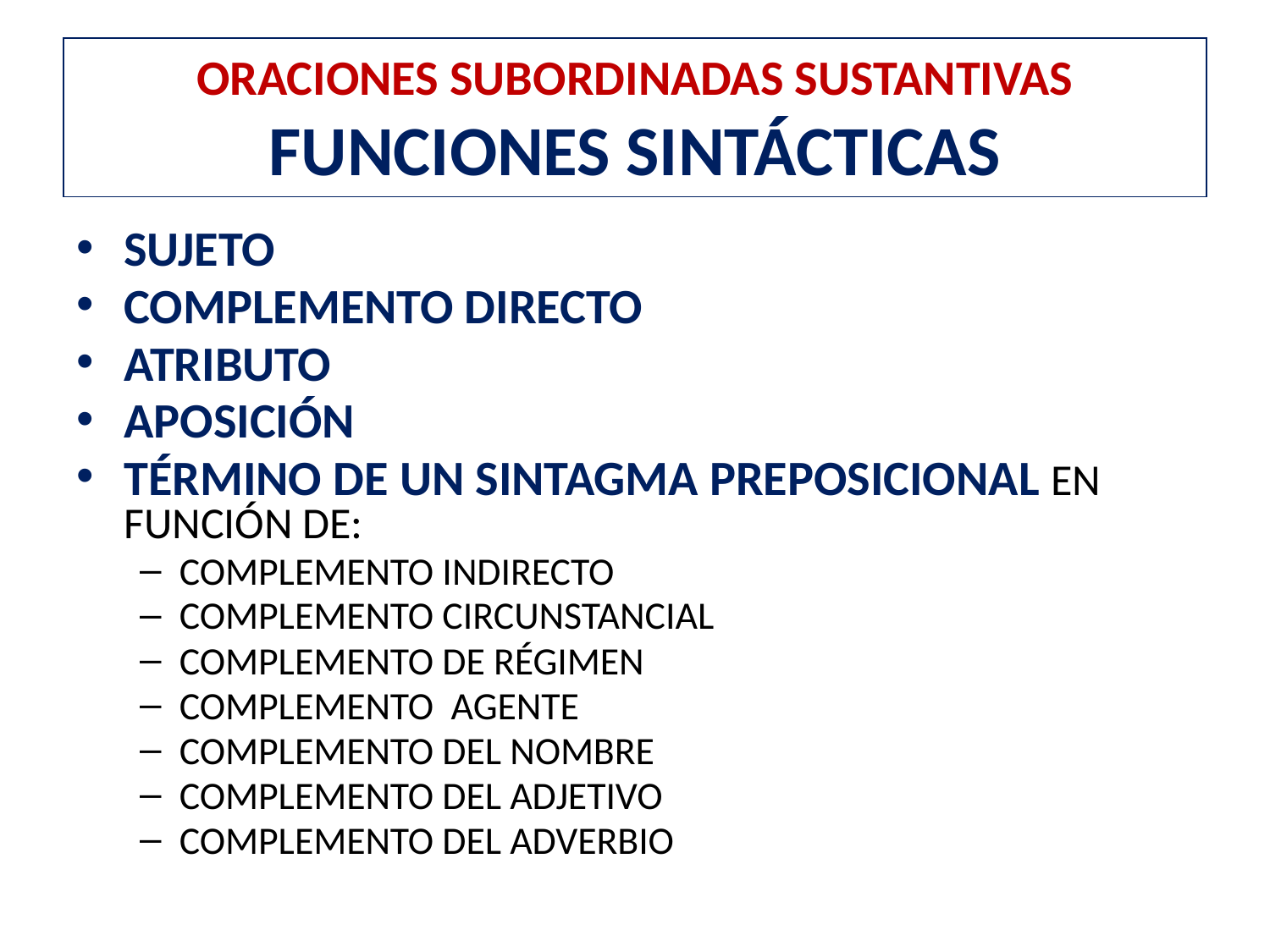

# ORACIONES SUBORDINADAS SUSTANTIVAS FUNCIONES SINTÁCTICAS
SUJETO
COMPLEMENTO DIRECTO
ATRIBUTO
APOSICIÓN
TÉRMINO DE UN SINTAGMA PREPOSICIONAL EN FUNCIÓN DE:
COMPLEMENTO INDIRECTO
COMPLEMENTO CIRCUNSTANCIAL
COMPLEMENTO DE RÉGIMEN
COMPLEMENTO  AGENTE
COMPLEMENTO DEL NOMBRE
COMPLEMENTO DEL ADJETIVO
COMPLEMENTO DEL ADVERBIO